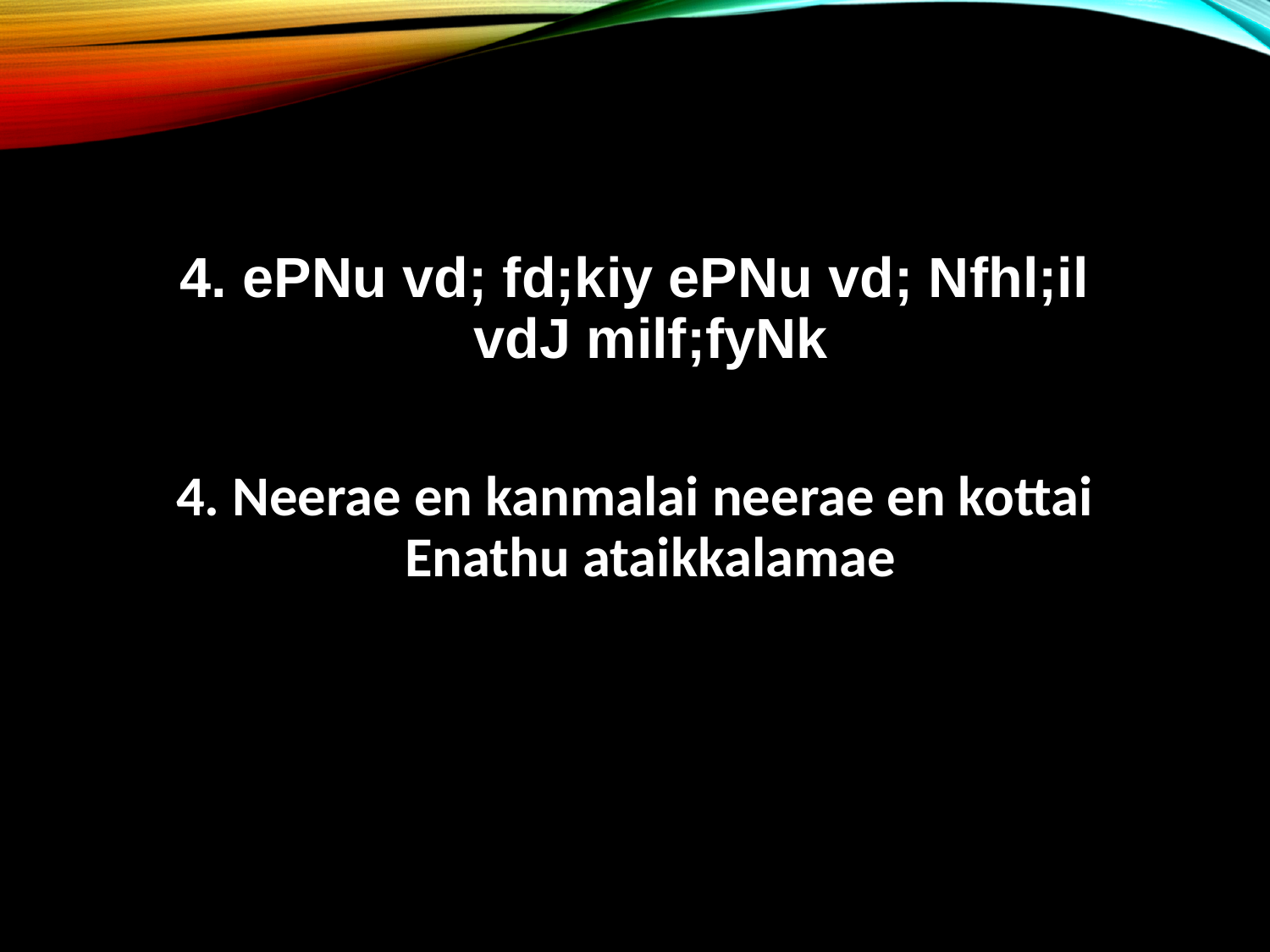

4. ePNu vd; fd;kiy ePNu vd; Nfhl;il
vdJ milf;fyNk

4. Neerae en kanmalai neerae en kottai
Enathu ataikkalamae